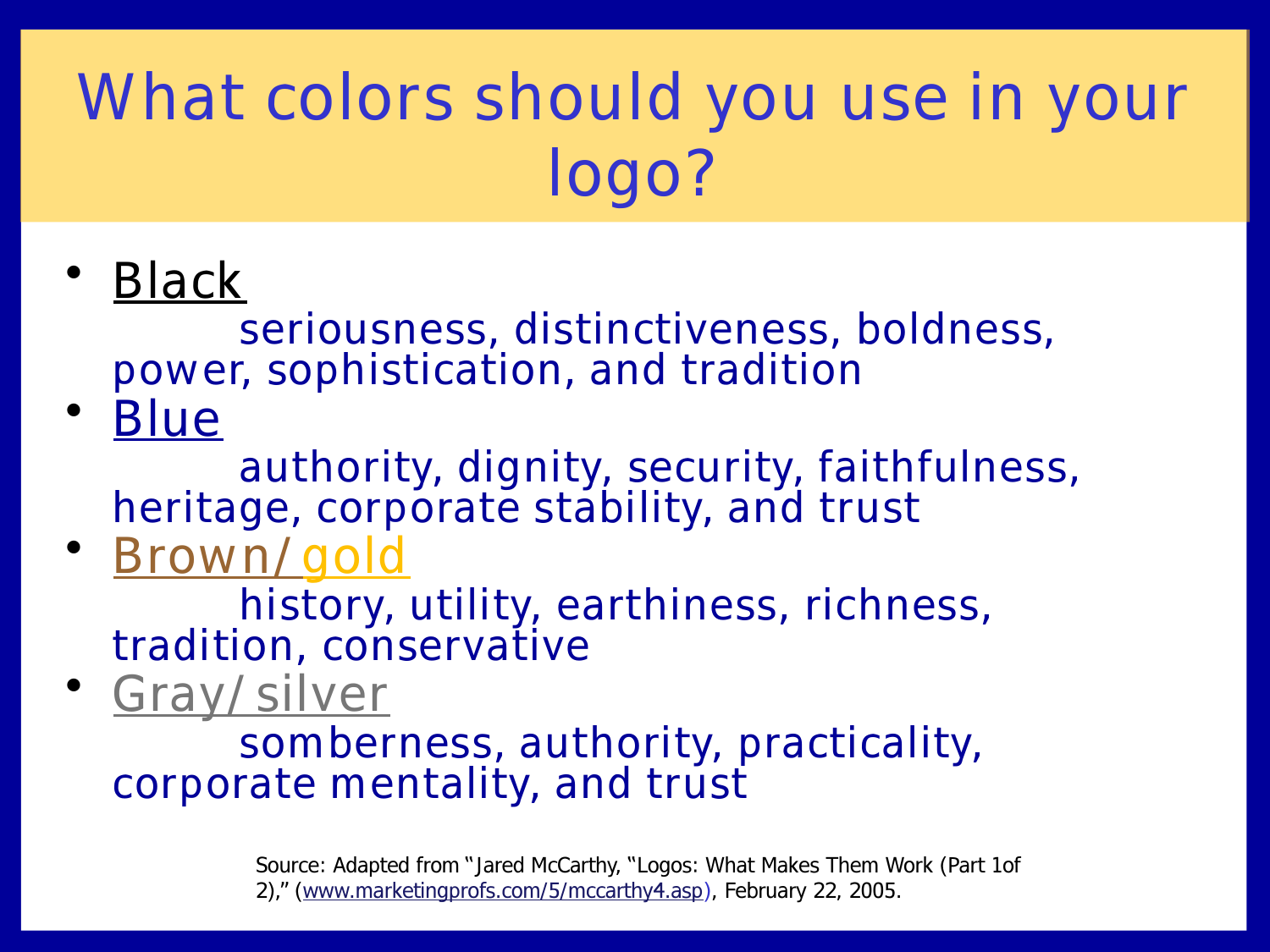

# What colors should you use in your logo?
Black
		seriousness, distinctiveness, boldness, power, sophistication, and tradition
Blue
		authority, dignity, security, faithfulness, heritage, corporate stability, and trust
Brown/gold
		history, utility, earthiness, richness, tradition, conservative
Gray/silver
		somberness, authority, practicality, corporate mentality, and trust
Source: Adapted from “Jared McCarthy, “Logos: What Makes Them Work (Part 1of 2),” (www.marketingprofs.com/5/mccarthy4.asp), February 22, 2005.